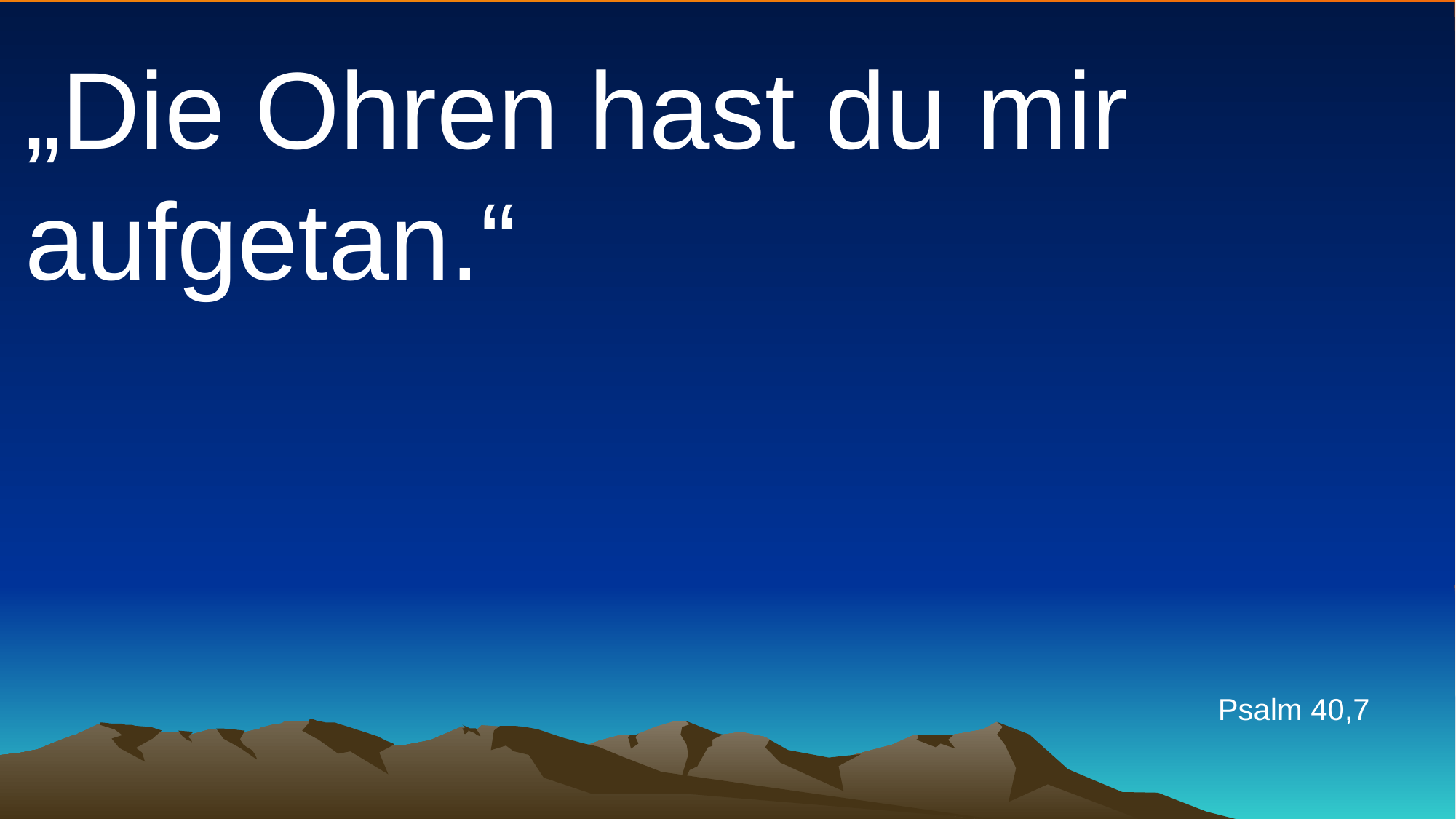

# „Die Ohren hast du mir aufgetan.“
Psalm 40,7